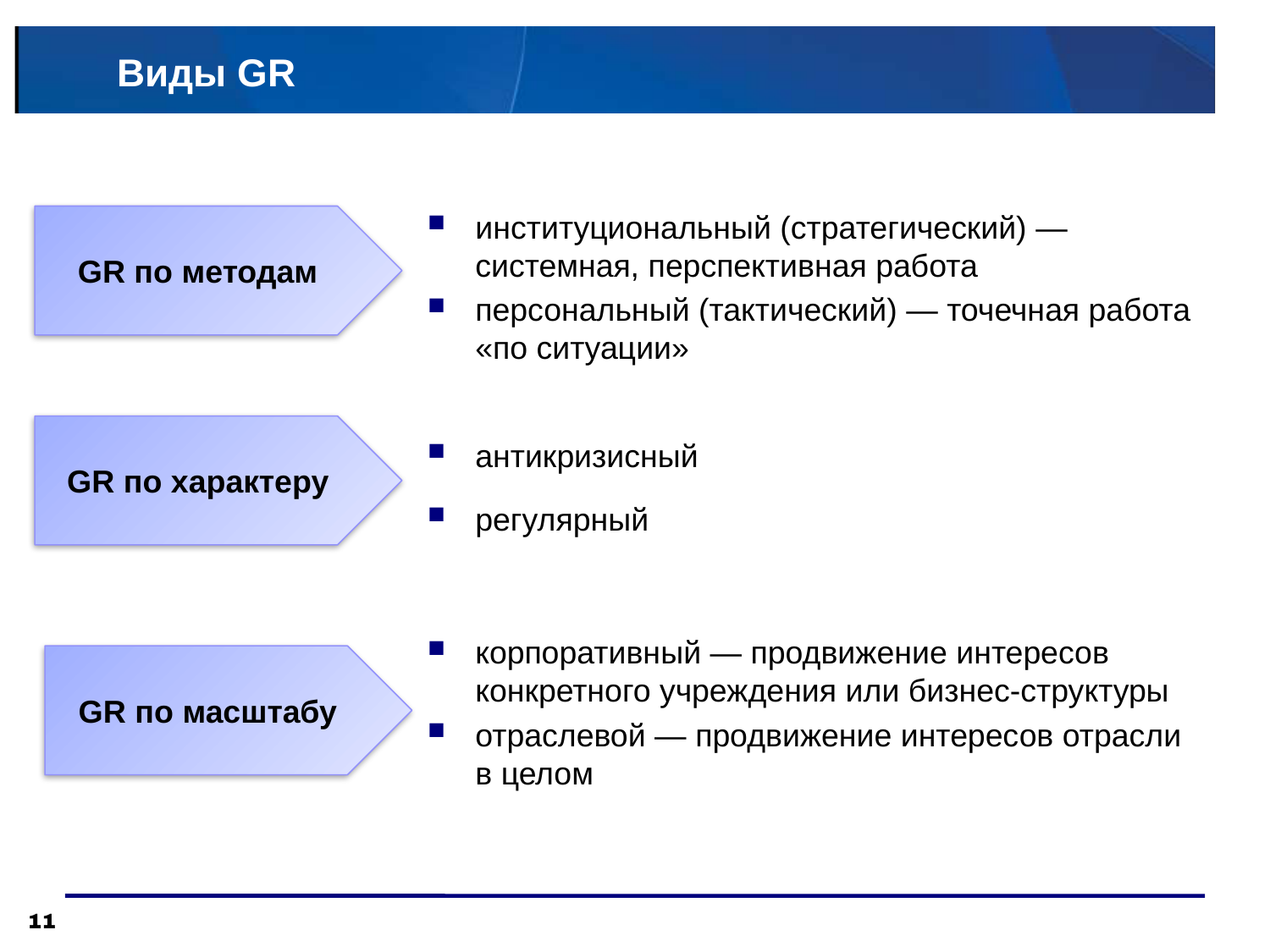

# Виды GR

институциональный (стратегический) — системная, перспективная работа
персональный (тактический) — точечная работа «по ситуации»

антикризисный
регулярный

корпоративный — продвижение интересов конкретного учреждения или бизнес-структуры
отраслевой — продвижение интересов отрасли в целом

GR по методам
GR по характеру
GR по масштабу
11